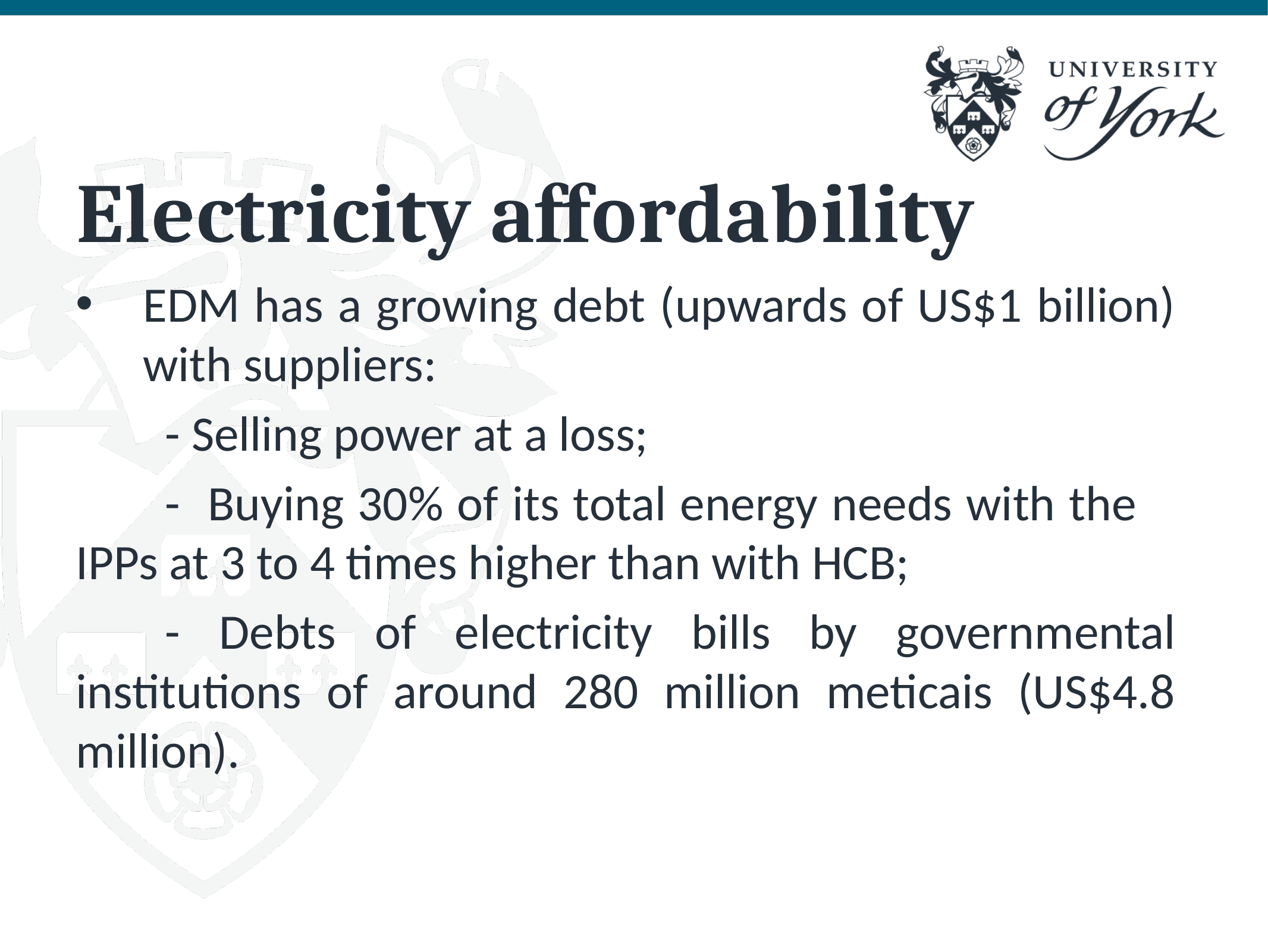

# Electricity affordability
EDM has a growing debt (upwards of US$1 billion) with suppliers:
	- Selling power at a loss;
	-  Buying 30% of its total energy needs with the 	IPPs at 3 to 4 times higher than with HCB;
	- Debts of electricity bills by governmental institutions of around 280 million meticais (US$4.8 million).